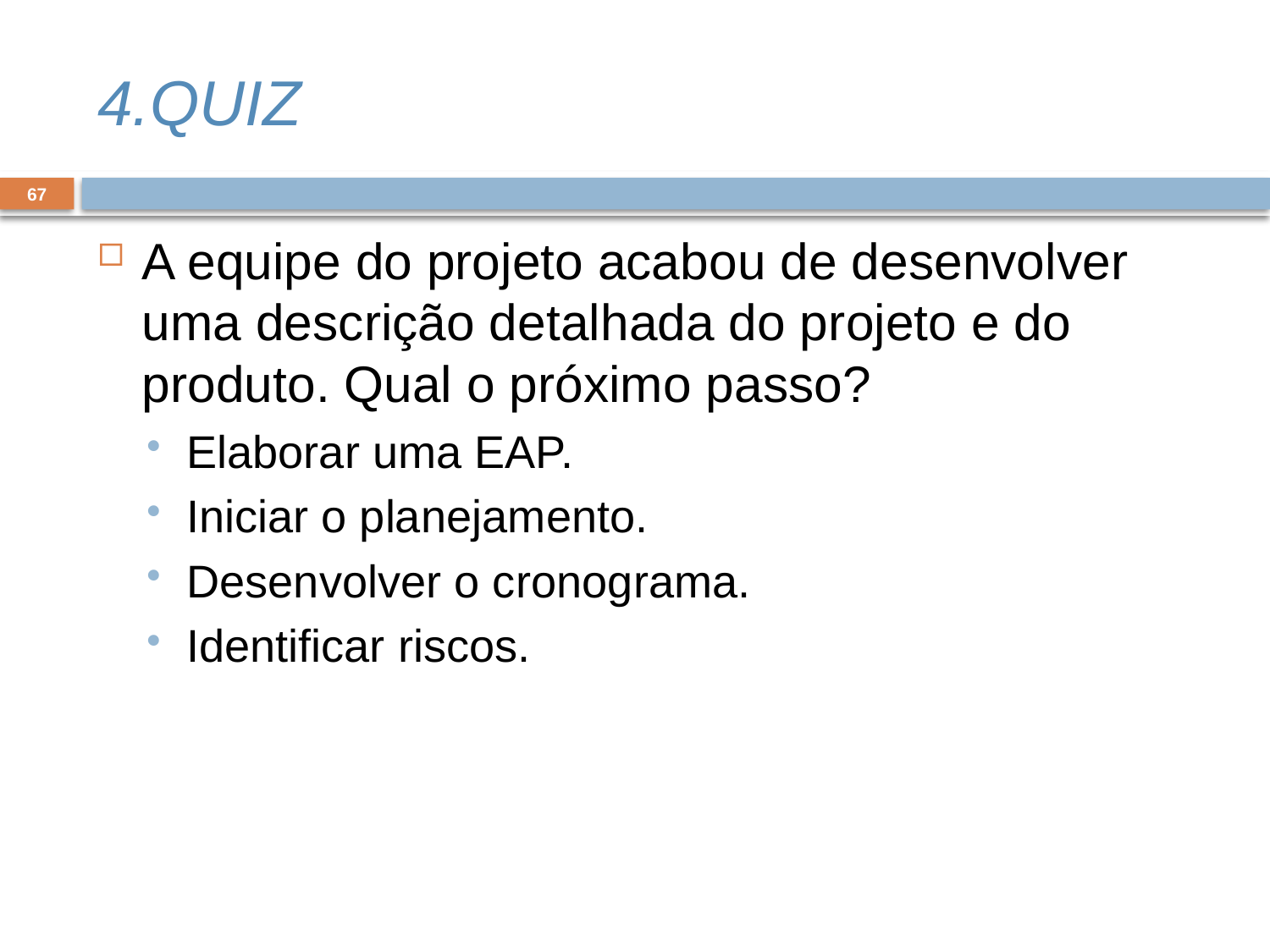

# 4.QUIZ
67
A equipe do projeto acabou de desenvolver uma descrição detalhada do projeto e do produto. Qual o próximo passo?
Elaborar uma EAP.
Iniciar o planejamento.
Desenvolver o cronograma.
Identificar riscos.